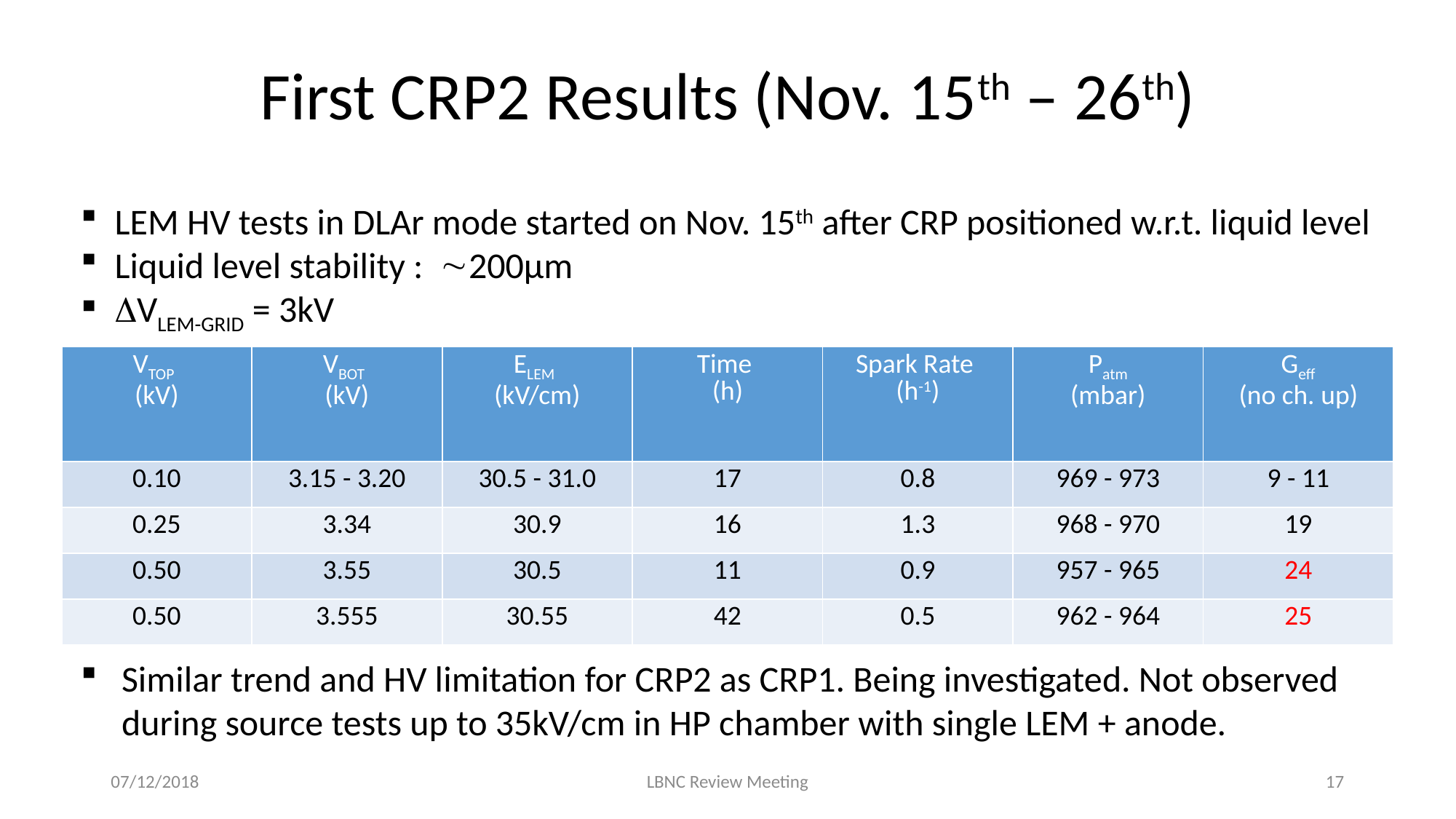

# First CRP2 Results (Nov. 15th – 26th)
LEM HV tests in DLAr mode started on Nov. 15th after CRP positioned w.r.t. liquid level
Liquid level stability :  ∼200µm
ΔVLEM-GRID = 3kV
| VTOP (kV) | VBOT (kV) | ELEM (kV/cm) | Time (h) | Spark Rate (h-1) | Patm (mbar) | Geff (no ch. up) |
| --- | --- | --- | --- | --- | --- | --- |
| 0.10 | 3.15 - 3.20 | 30.5 - 31.0 | 17 | 0.8 | 969 - 973 | 9 - 11 |
| 0.25 | 3.34 | 30.9 | 16 | 1.3 | 968 - 970 | 19 |
| 0.50 | 3.55 | 30.5 | 11 | 0.9 | 957 - 965 | 24 |
| 0.50 | 3.555 | 30.55 | 42 | 0.5 | 962 - 964 | 25 |
Similar trend and HV limitation for CRP2 as CRP1. Being investigated. Not observed during source tests up to 35kV/cm in HP chamber with single LEM + anode.
07/12/2018
LBNC Review Meeting
17